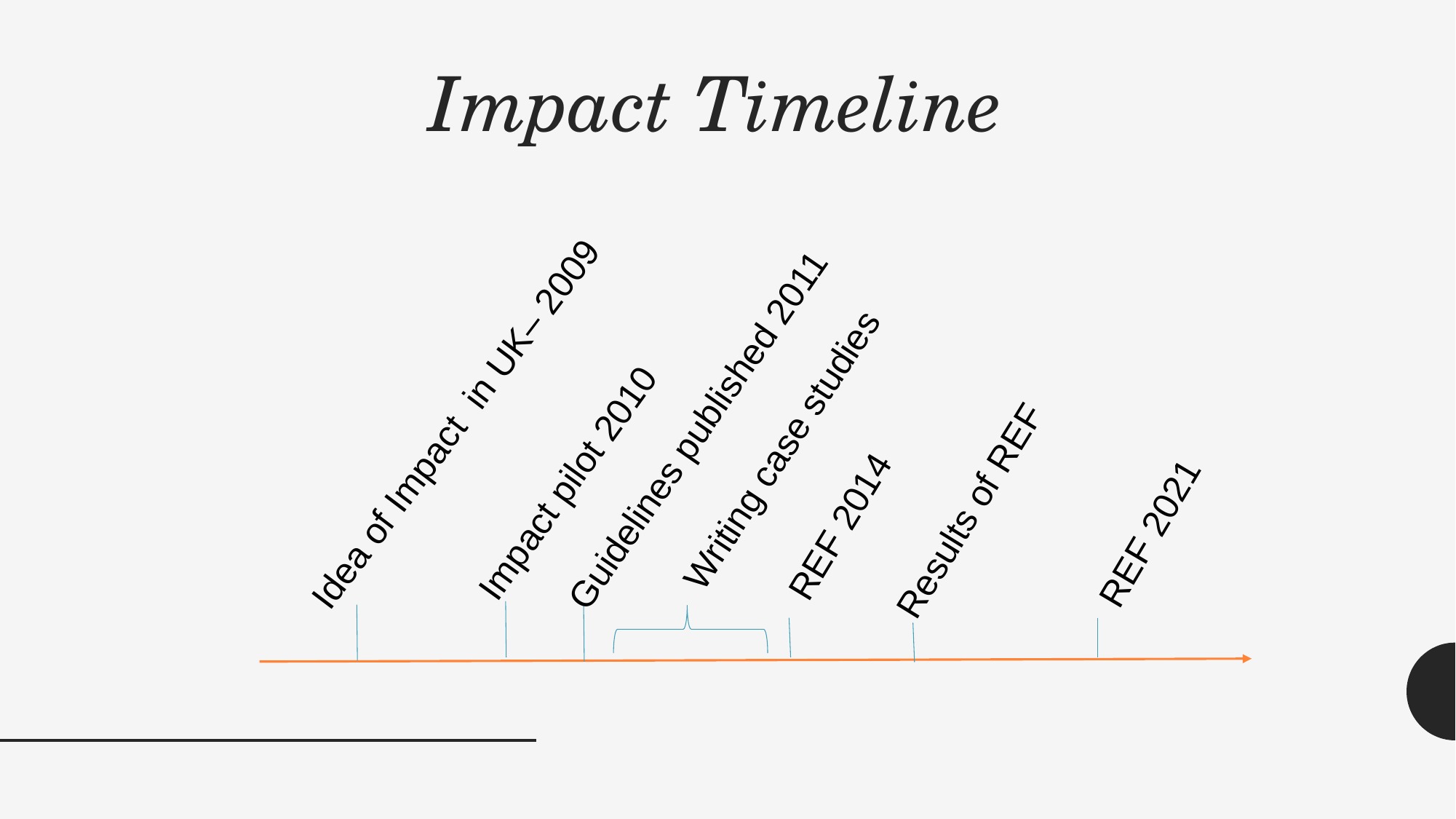

# Impact Timeline
Idea of Impact  in UK– 2009
Writing case studies
Guidelines published 2011
Impact pilot 2010
REF 2014
Results of REF
REF 2021